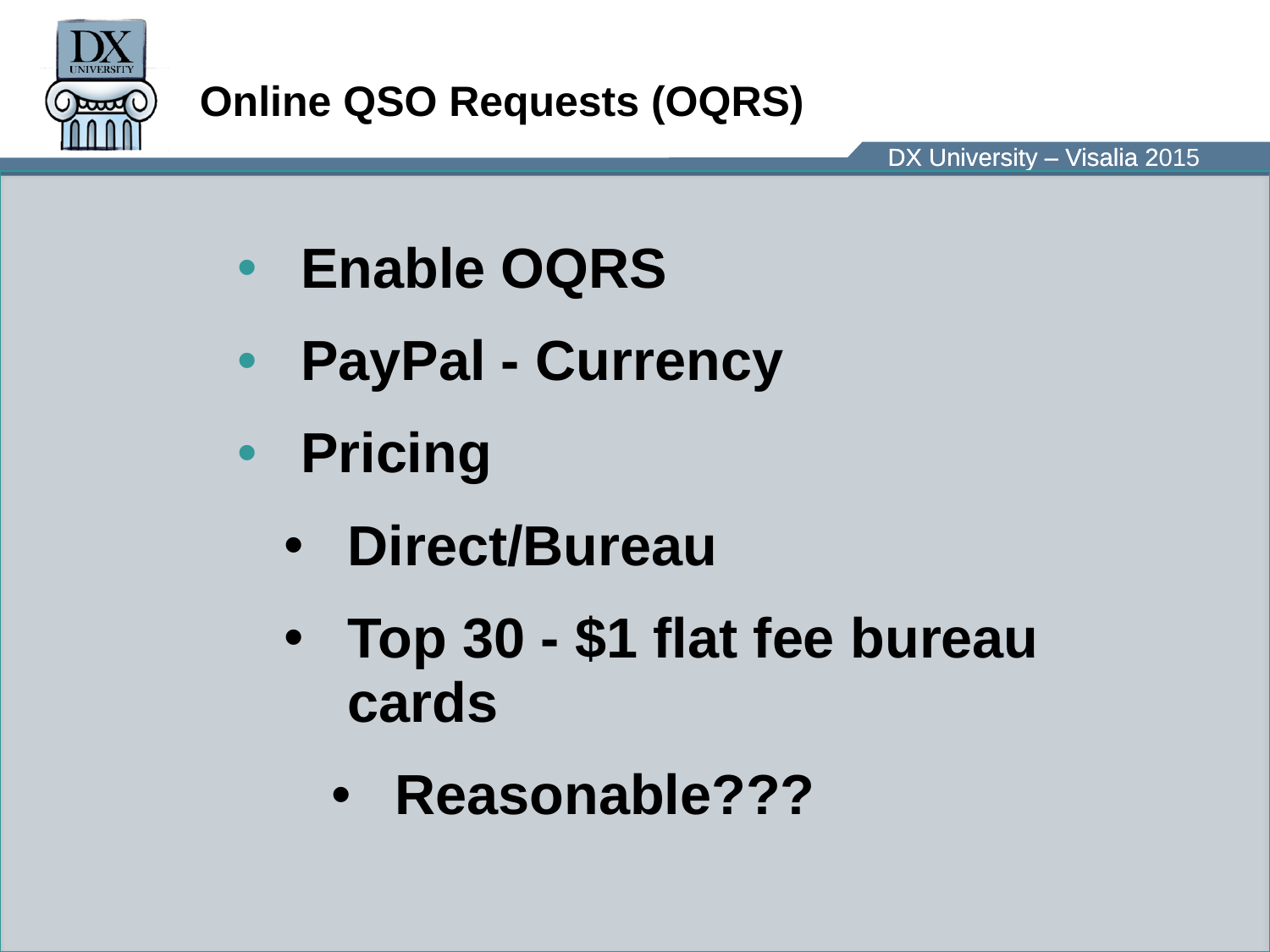

# Online QSO Requests (OQRS)
Enable OQRS
PayPal - Currency
Pricing
Direct/Bureau
Top 30 - $1 flat fee bureau cards
Reasonable???